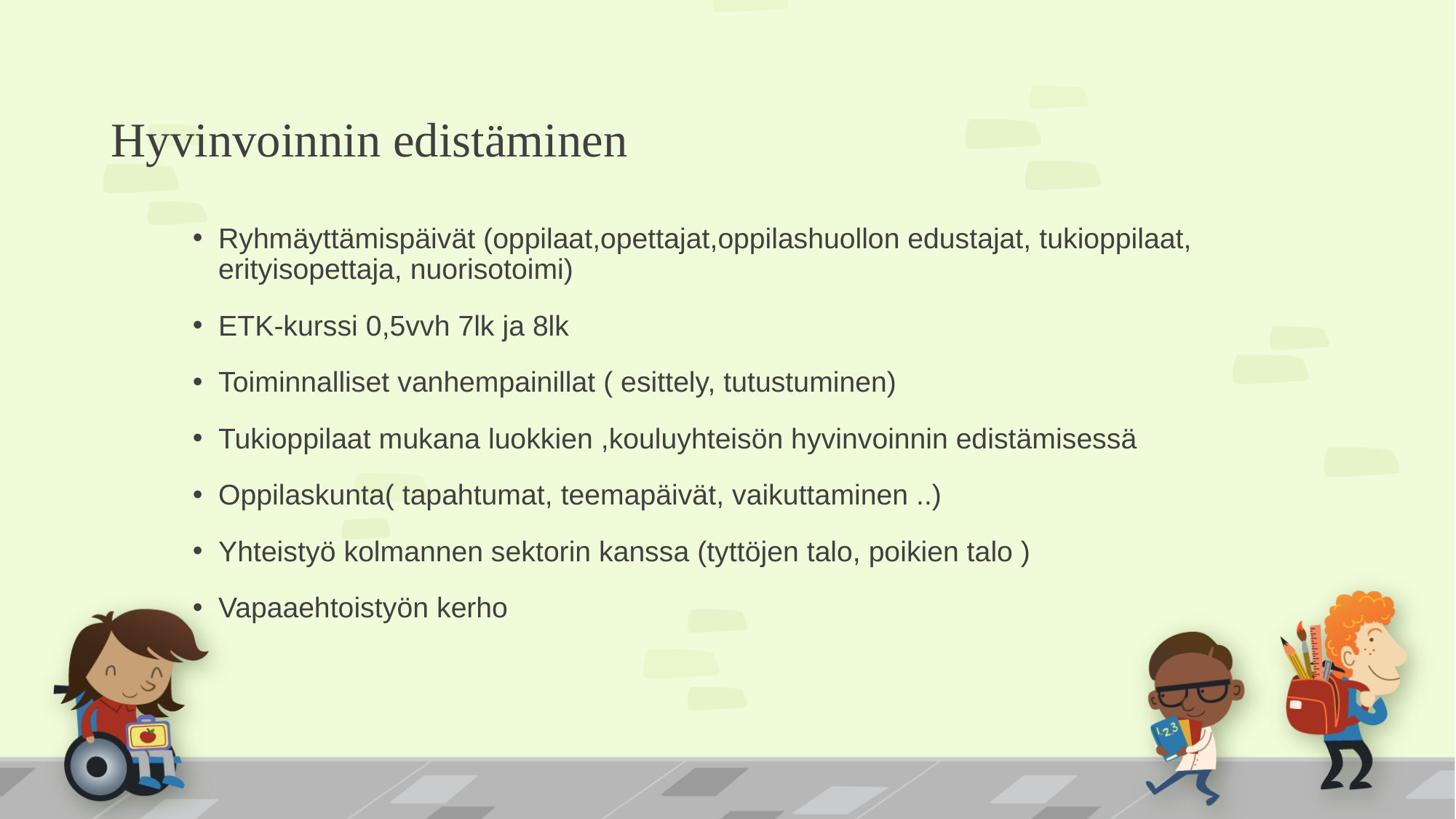

# Hyvinvoinnin edistäminen
Ryhmäyttämispäivät (oppilaat,opettajat,oppilashuollon edustajat, tukioppilaat, erityisopettaja, nuorisotoimi)
ETK-kurssi 0,5vvh 7lk ja 8lk
Toiminnalliset vanhempainillat ( esittely, tutustuminen)
Tukioppilaat mukana luokkien ,kouluyhteisön hyvinvoinnin edistämisessä
Oppilaskunta( tapahtumat, teemapäivät, vaikuttaminen ..)
Yhteistyö kolmannen sektorin kanssa (tyttöjen talo, poikien talo )
Vapaaehtoistyön kerho